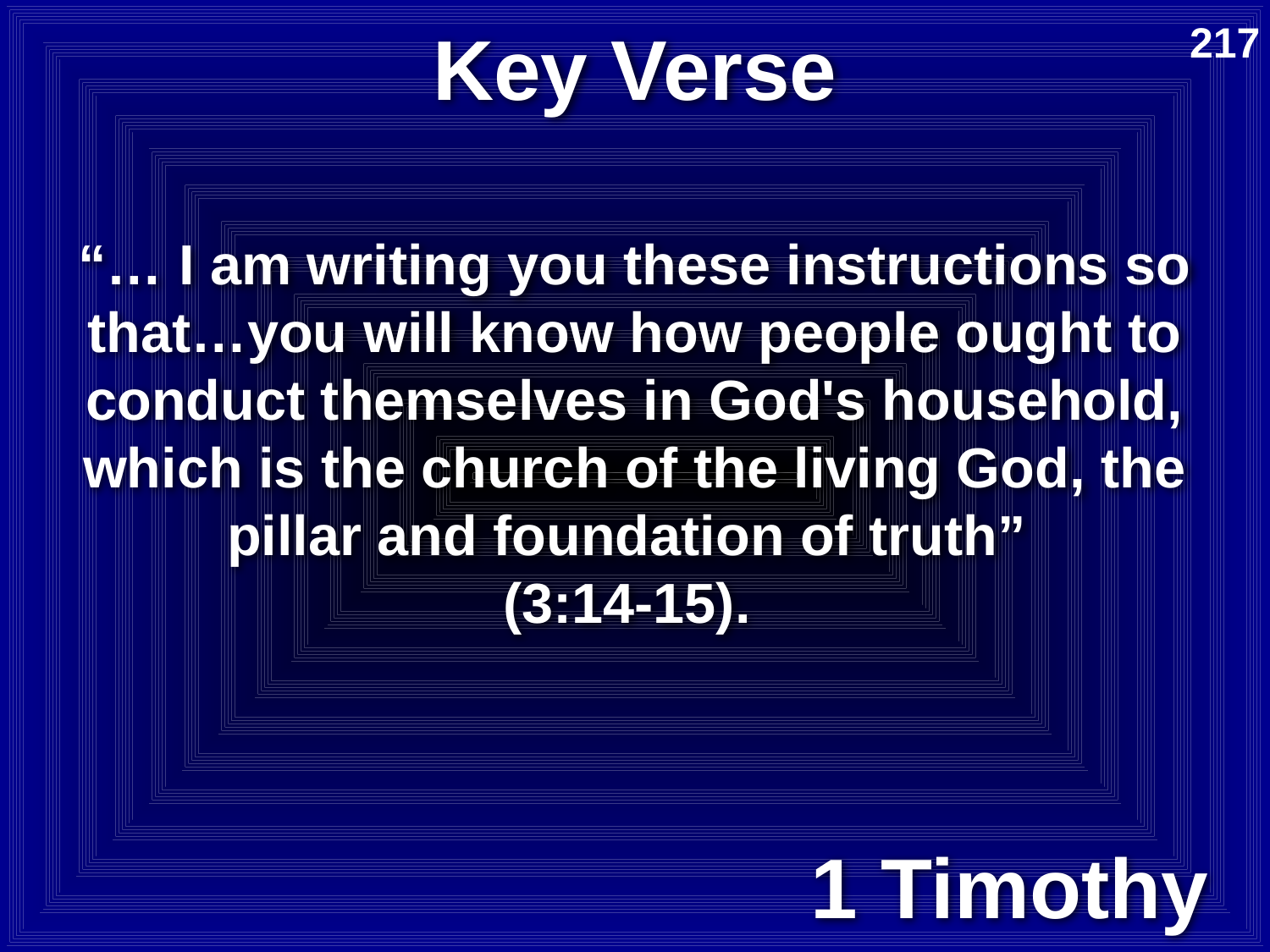

# Key Verse
217

“… I am writing you these instructions so that…you will know how people ought to conduct themselves in God's household, which is the church of the living God, the pillar and foundation of truth”
(3:14-15).
1 Timothy